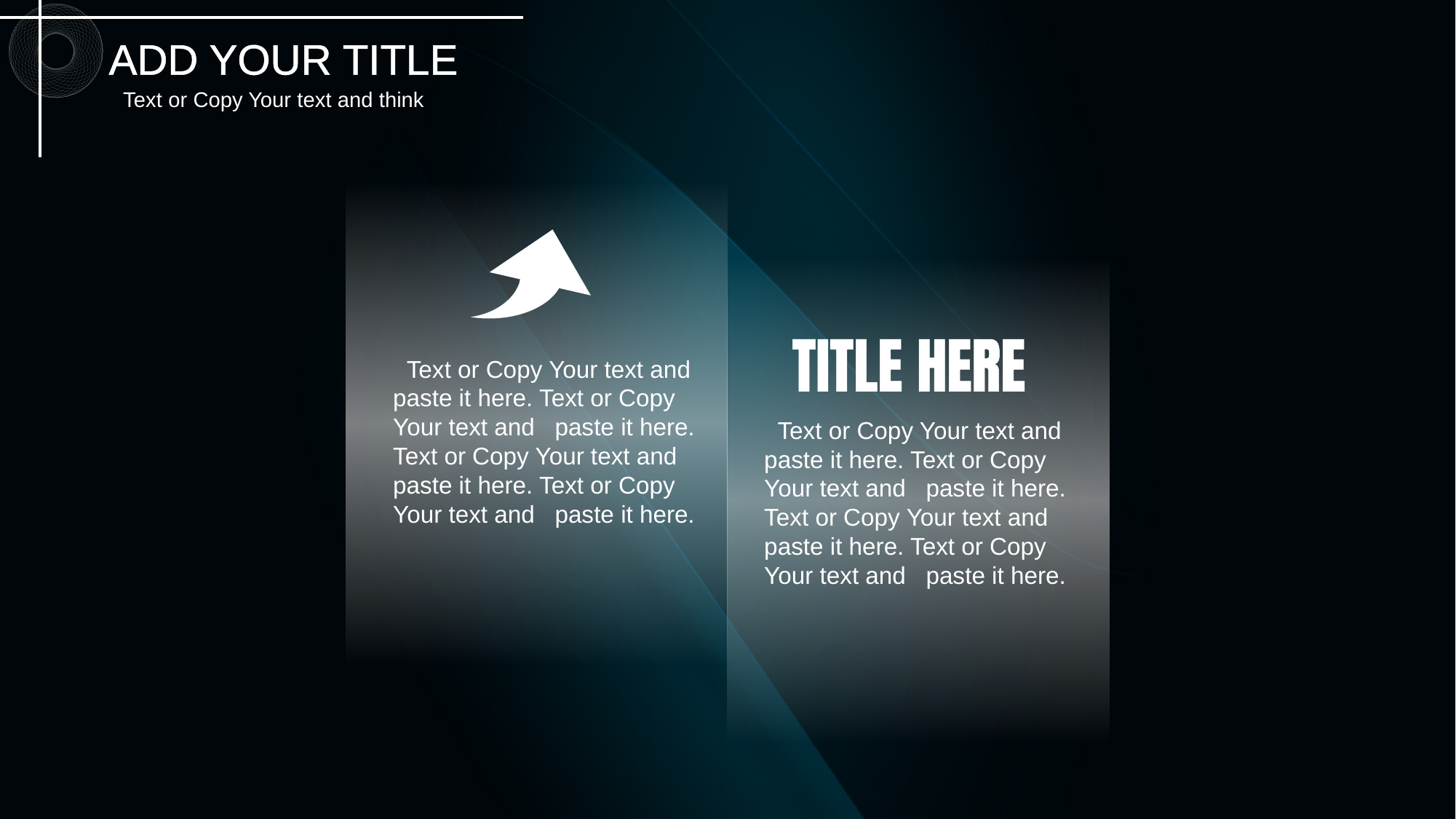

1
ADD YOUR TITLE
Text or Copy Your text and think

  Text or Copy Your text and   paste it here. Text or Copy Your text and   paste it here. Text or Copy Your text and   paste it here. Text or Copy Your text and   paste it here.

TITLE HERE
  Text or Copy Your text and   paste it here. Text or Copy Your text and   paste it here. Text or Copy Your text and   paste it here. Text or Copy Your text and   paste it here.